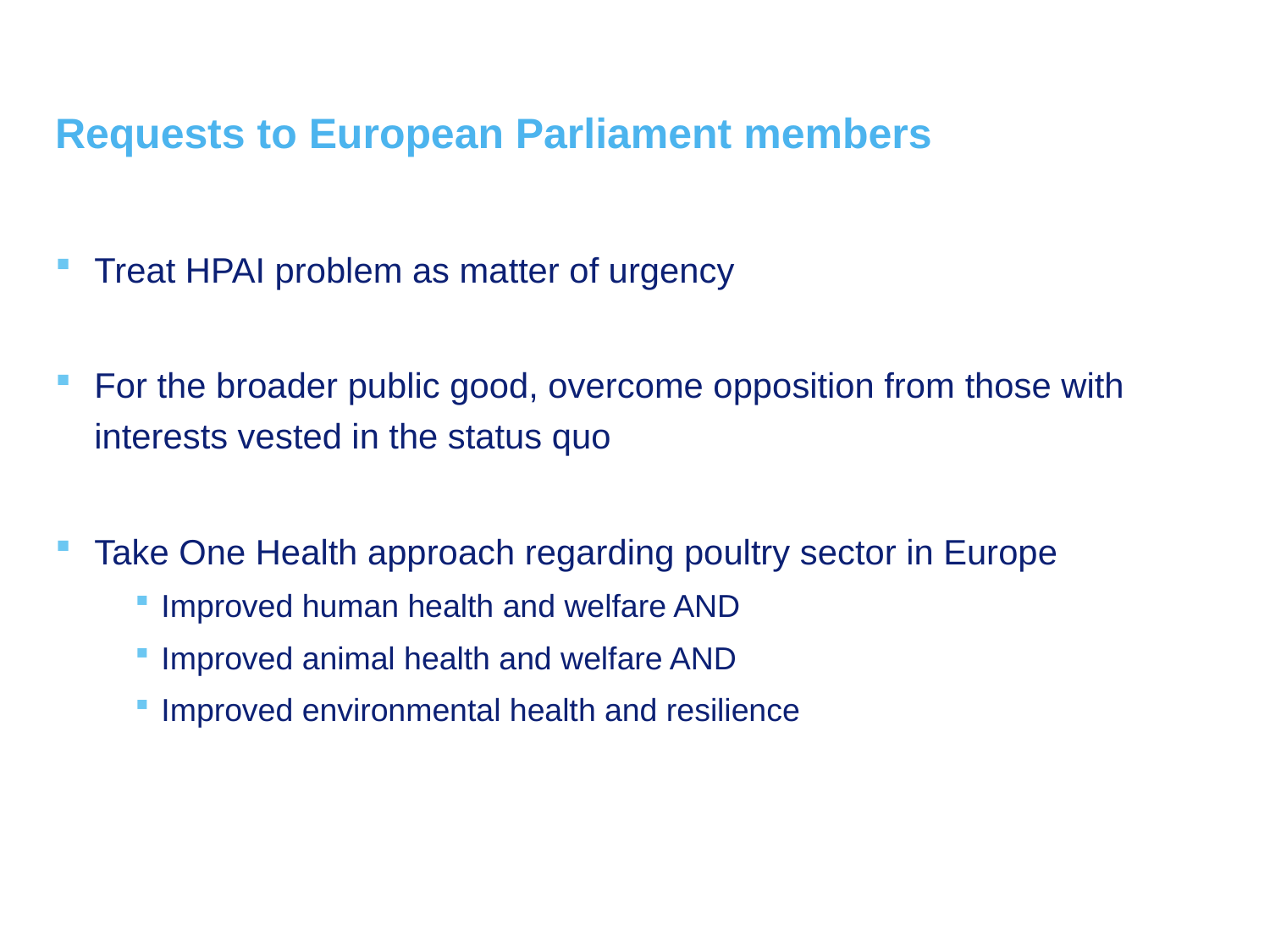

# Requests to European Parliament members
Treat HPAI problem as matter of urgency

For the broader public good, overcome opposition from those with interests vested in the status quo

Take One Health approach regarding poultry sector in Europe
Improved human health and welfare AND
Improved animal health and welfare AND
Improved environmental health and resilience